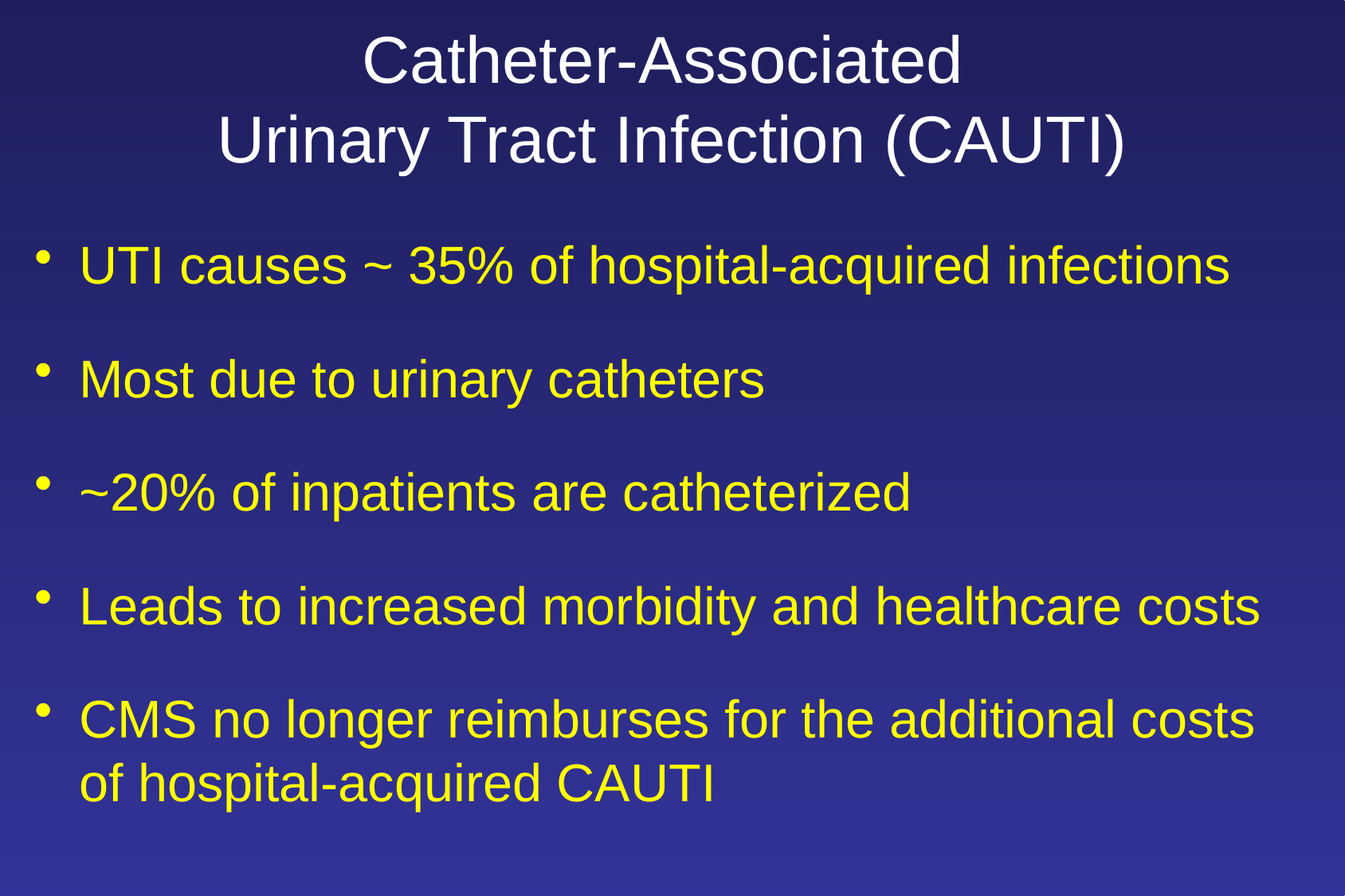

# Catheter-Associated Urinary Tract Infection (CAUTI)
UTI causes ~ 35% of hospital-acquired infections
Most due to urinary catheters
~20% of inpatients are catheterized
Leads to increased morbidity and healthcare costs
CMS no longer reimburses for the additional costs of hospital-acquired CAUTI